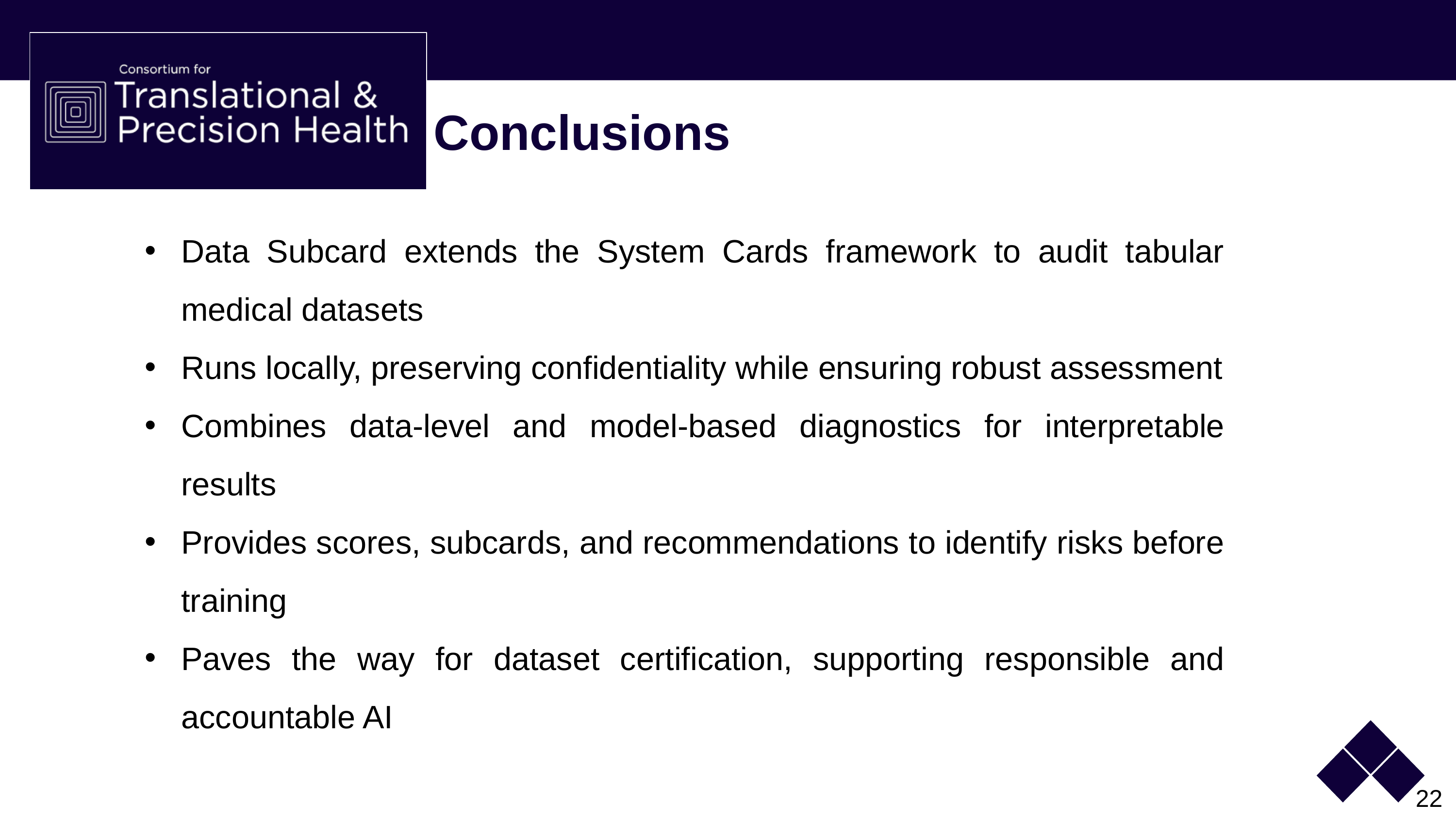

# Conclusions
Data Subcard extends the System Cards framework to audit tabular medical datasets
Runs locally, preserving confidentiality while ensuring robust assessment
Combines data-level and model-based diagnostics for interpretable results
Provides scores, subcards, and recommendations to identify risks before training
Paves the way for dataset certification, supporting responsible and accountable AI
22